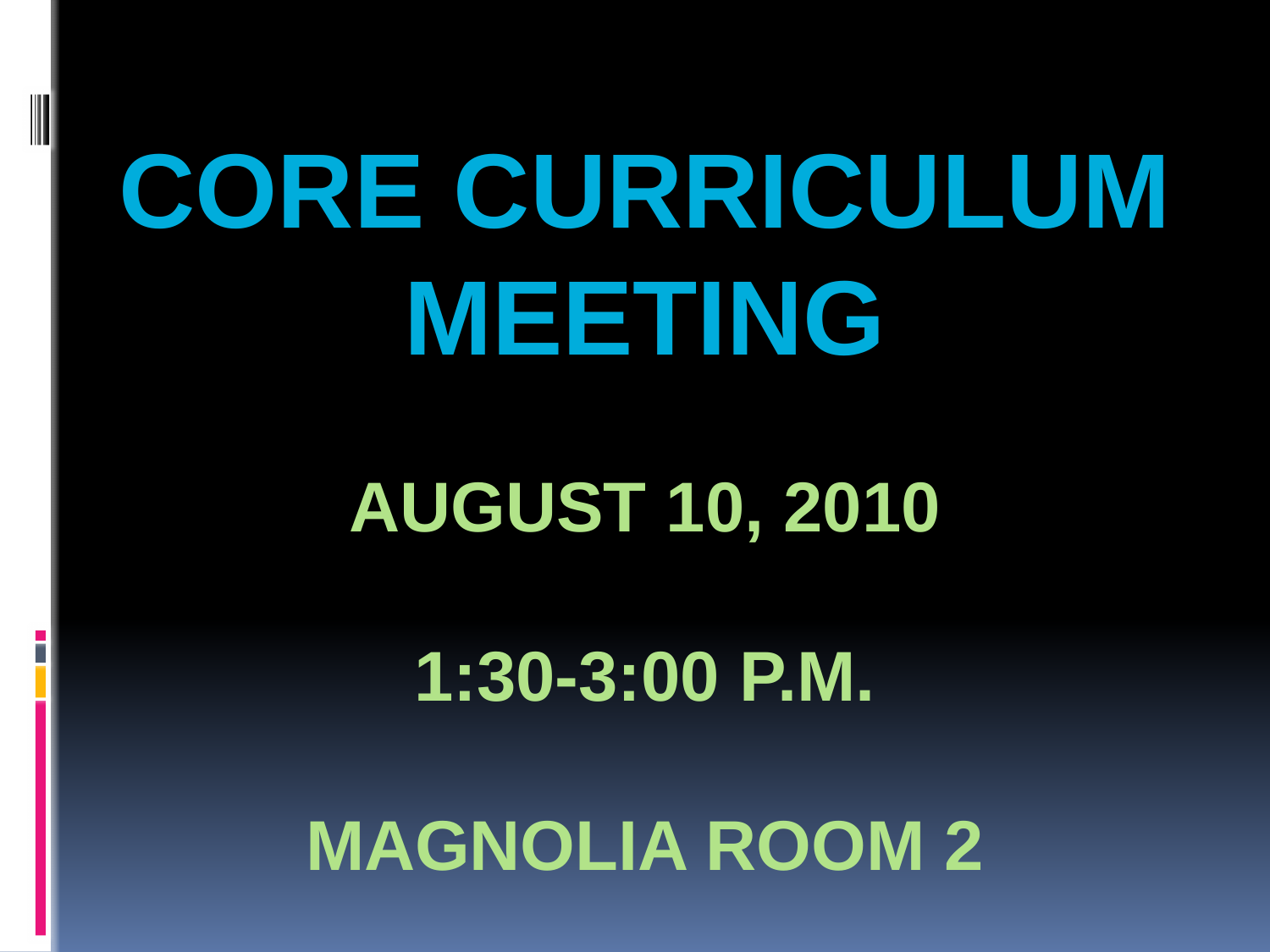

# CORE CURRICULUM MEETING August 10, 2010 1:30-3:00 p.m. Magnolia Room 2